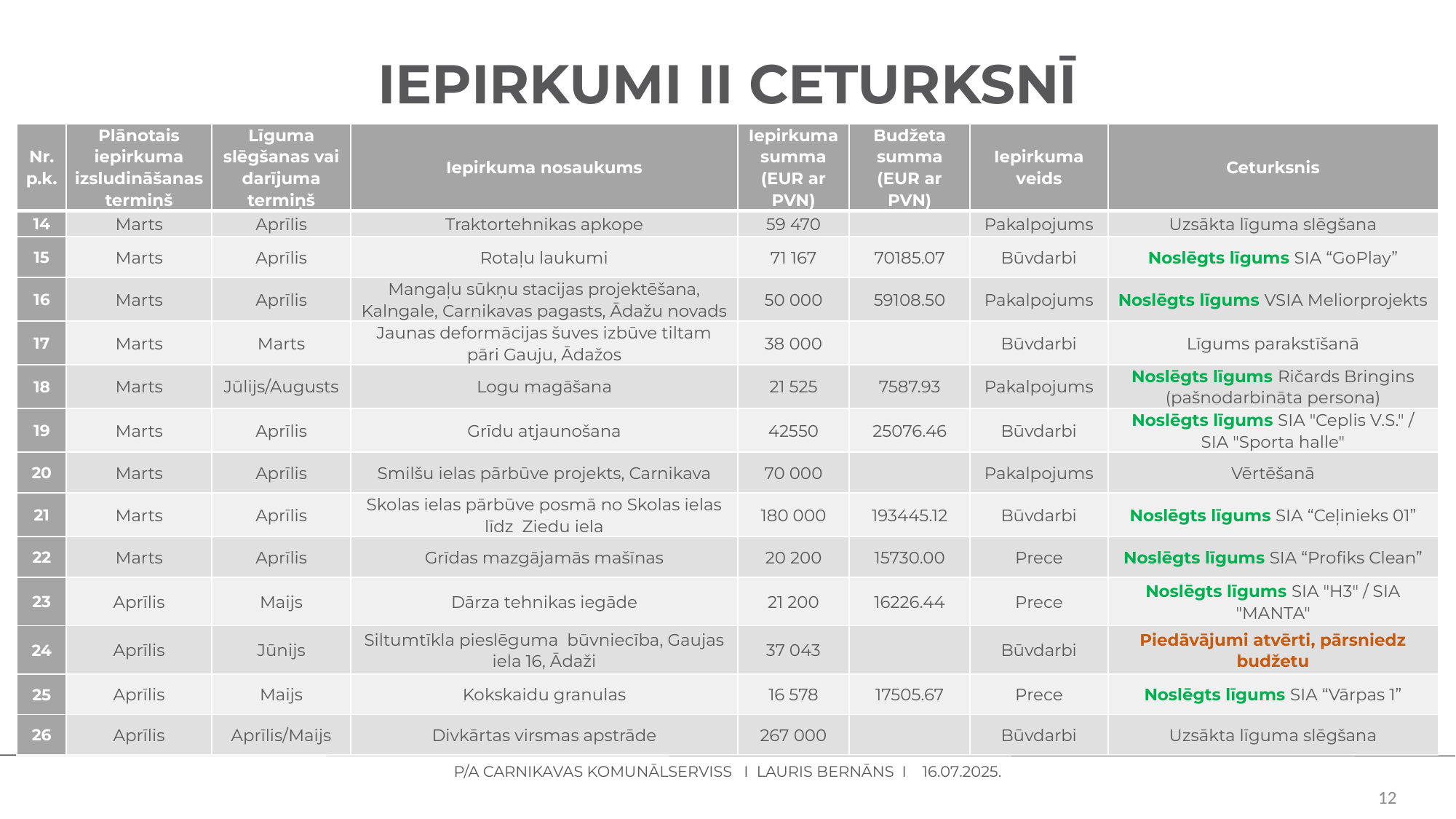

# IEPIRKUMI II CETURKSNĪ
| Nr.p.k. | Plānotais iepirkuma izsludināšanas termiņš | Līguma slēgšanas vai darījuma termiņš | Iepirkuma nosaukums | Iepirkuma summa (EUR ar PVN) | Budžeta summa (EUR ar PVN) | Iepirkuma veids | Ceturksnis |
| --- | --- | --- | --- | --- | --- | --- | --- |
| 14 | Marts | Aprīlis | Traktortehnikas apkope | 59 470 |  | Pakalpojums | Uzsākta līguma slēgšana |
| 15 | Marts | Aprīlis | Rotaļu laukumi | 71 167 | 70185.07 | Būvdarbi | Noslēgts līgums SIA “GoPlay” |
| 16 | Marts | Aprīlis | Mangaļu sūkņu stacijas projektēšana, Kalngale, Carnikavas pagasts, Ādažu novads | 50 000 | 59108.50 | Pakalpojums | Noslēgts līgums VSIA Meliorprojekts |
| 17 | Marts | Marts | Jaunas deformācijas šuves izbūve tiltam pāri Gauju, Ādažos | 38 000 |  | Būvdarbi | Līgums parakstīšanā |
| 18 | Marts | Jūlijs/Augusts | Logu magāšana | 21 525 | 7587.93 | Pakalpojums | Noslēgts līgums Ričards Bringins (pašnodarbināta persona) |
| 19 | Marts | Aprīlis | Grīdu atjaunošana | 42550 | 25076.46 | Būvdarbi | Noslēgts līgums SIA "Ceplis V.S." / SIA "Sporta halle" |
| 20 | Marts | Aprīlis | Smilšu ielas pārbūve projekts, Carnikava | 70 000 |  | Pakalpojums | Vērtēšanā |
| 21 | Marts | Aprīlis | Skolas ielas pārbūve posmā no Skolas ielas līdz Ziedu iela | 180 000 | 193445.12 | Būvdarbi | Noslēgts līgums SIA “Ceļinieks 01” |
| 22 | Marts | Aprīlis | Grīdas mazgājamās mašīnas | 20 200 | 15730.00 | Prece | Noslēgts līgums SIA “Profiks Clean” |
| 23 | Aprīlis | Maijs | Dārza tehnikas iegāde | 21 200 | 16226.44 | Prece | Noslēgts līgums SIA "H3" / SIA "MANTA" |
| 24 | Aprīlis | Jūnijs | Siltumtīkla pieslēguma būvniecība, Gaujas iela 16, Ādaži | 37 043 |  | Būvdarbi | Piedāvājumi atvērti, pārsniedz budžetu |
| 25 | Aprīlis | Maijs | Kokskaidu granulas | 16 578 | 17505.67 | Prece | Noslēgts līgums SIA “Vārpas 1” |
| 26 | Aprīlis | Aprīlis/Maijs | Divkārtas virsmas apstrāde | 267 000 |  | Būvdarbi | Uzsākta līguma slēgšana |

P/A CARNIKAVAS KOMUNĀLSERVISS   I  LAURIS BERNĀNS  I    16.07.2025.
12